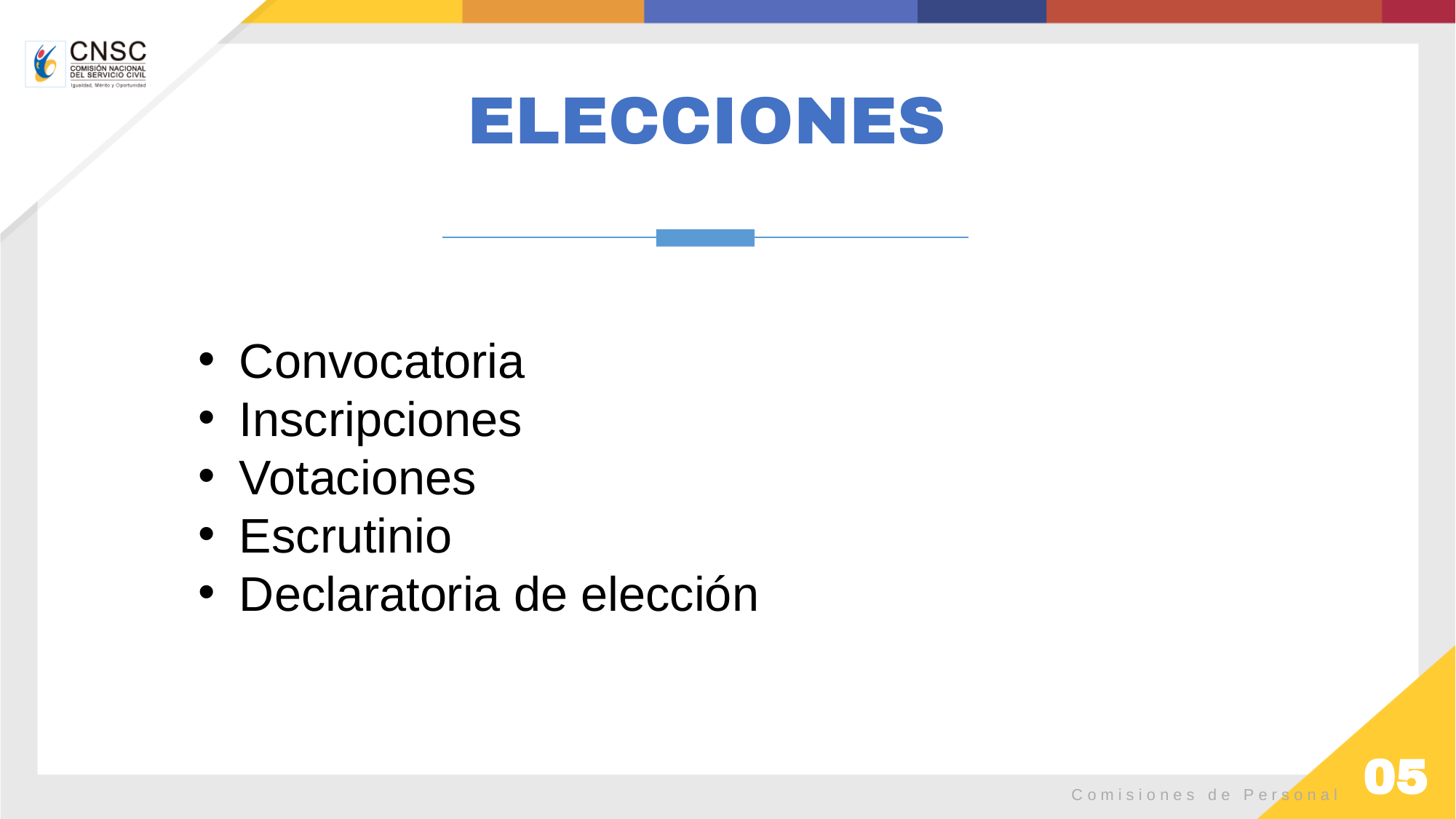

ELECCIONES

Convocatoria
Inscripciones
Votaciones
Escrutinio
Declaratoria de elección

05
Comisiones de Personal